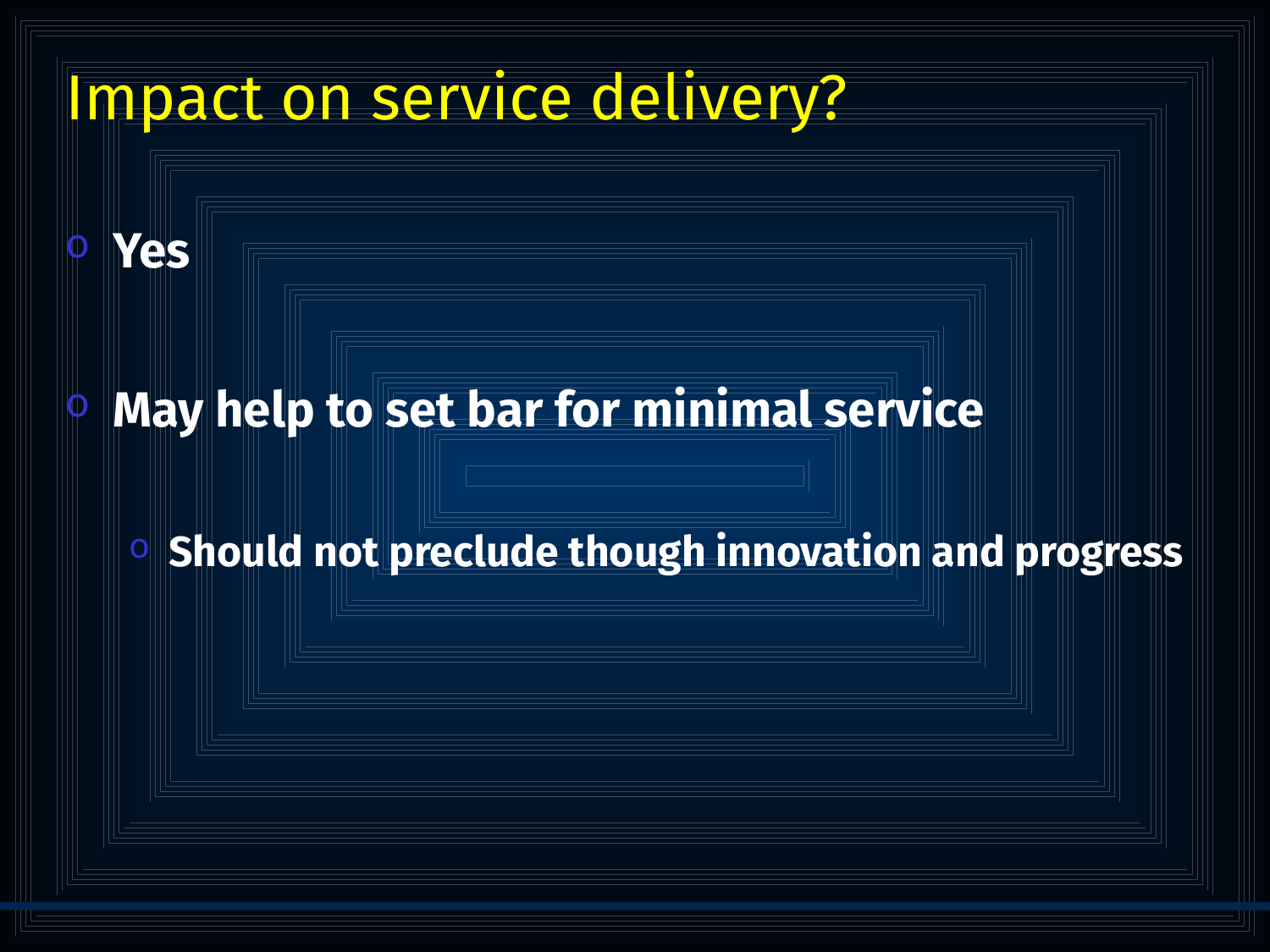

# Impact on service delivery?
Yes

May help to set bar for minimal service

Should not preclude though innovation and progress